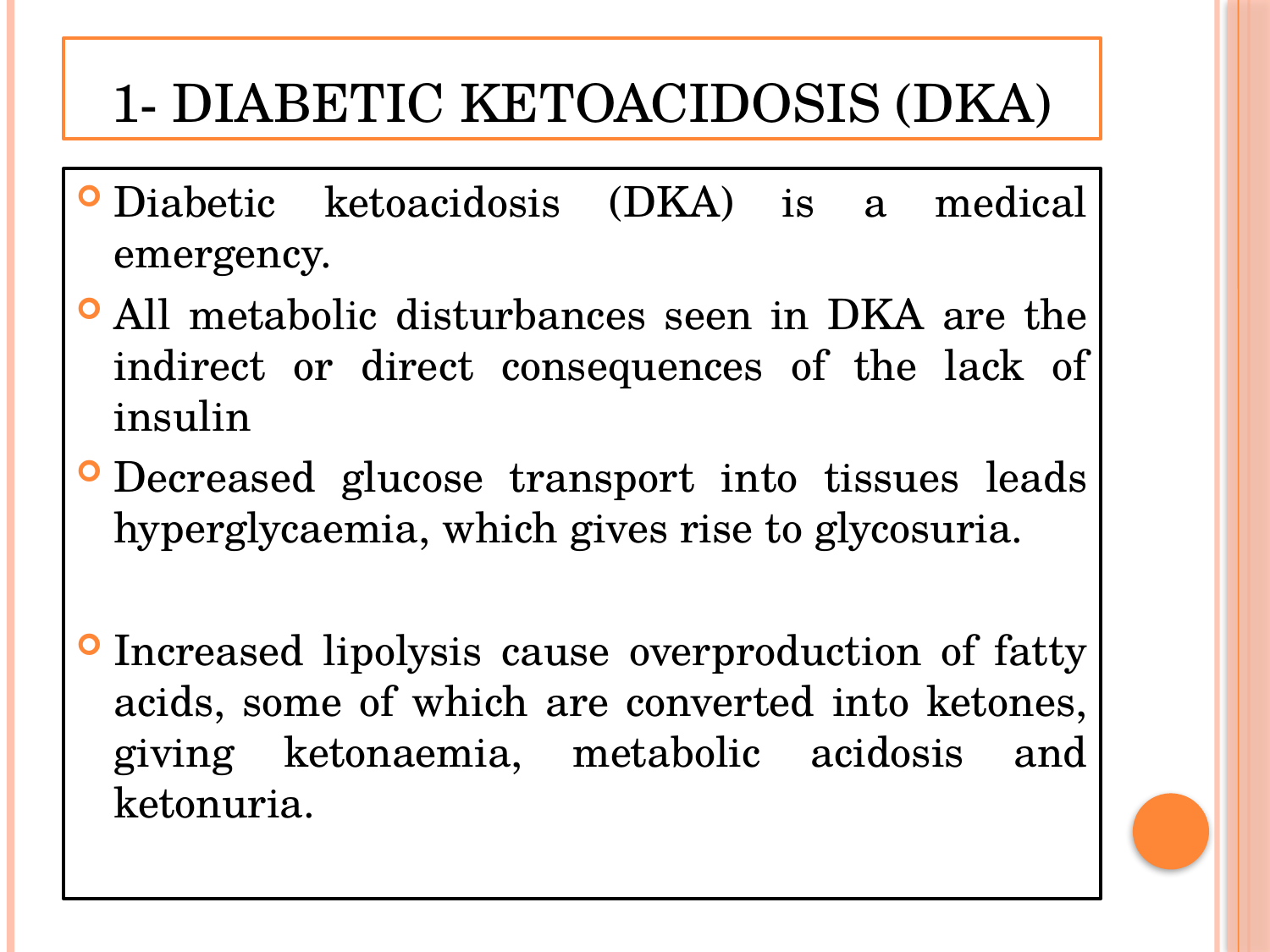

# 1- Diabetic ketoacidosis (DKA)
Diabetic ketoacidosis (DKA) is a medical emergency.
All metabolic disturbances seen in DKA are the indirect or direct consequences of the lack of insulin
Decreased glucose transport into tissues leads hyperglycaemia, which gives rise to glycosuria.

Increased lipolysis cause overproduction of fatty acids, some of which are converted into ketones, giving ketonaemia, metabolic acidosis and ketonuria.